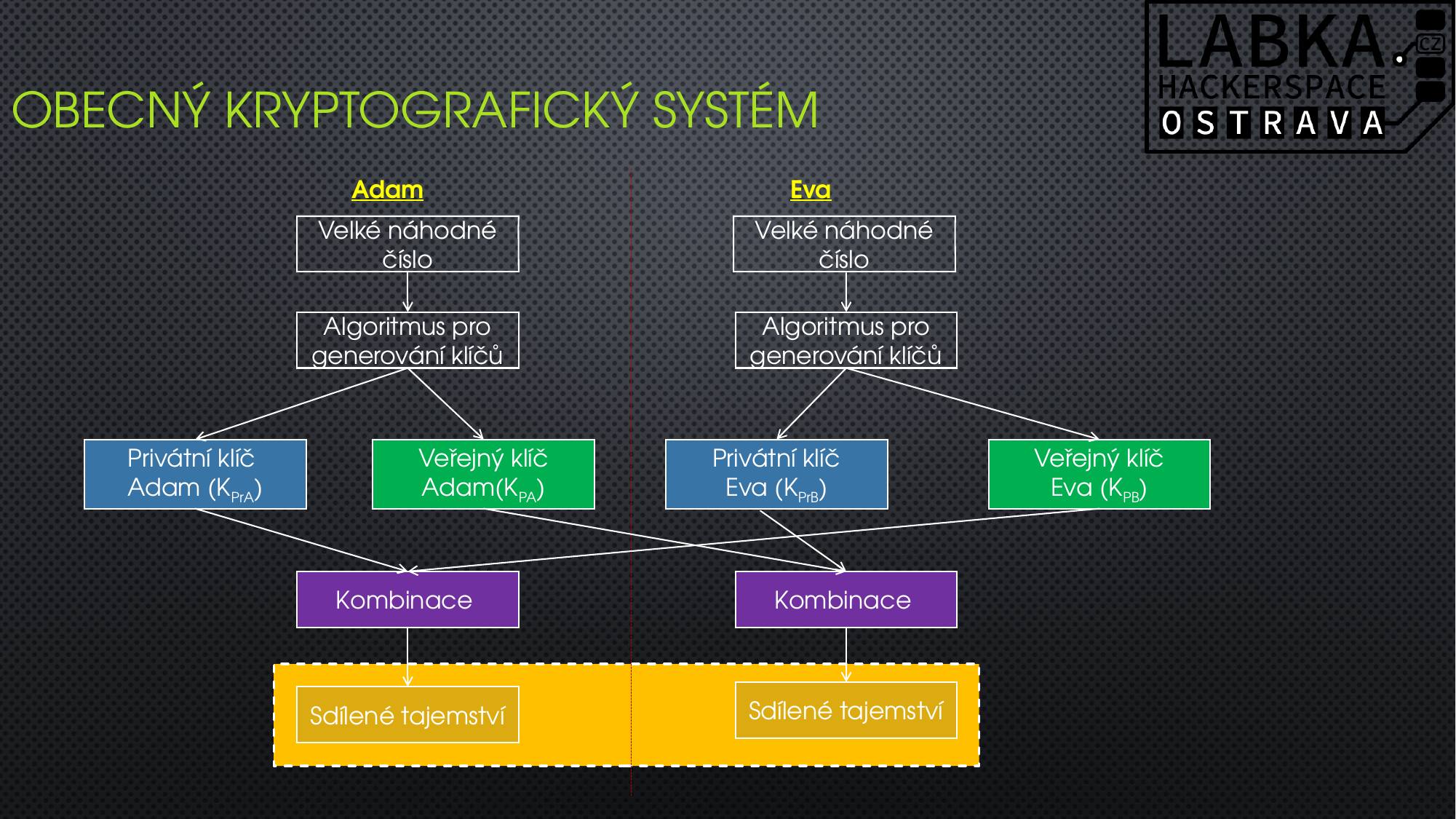

# obecný kryptografický systém
Adam
Eva
Velké náhodné číslo
Velké náhodné číslo
Algoritmus pro generování klíčů
Algoritmus pro generování klíčů
Privátní klíč
Adam (KPrA)
Privátní klíč
Eva (KPrB)
Veřejný klíč
Adam(KPA)
Veřejný klíč
Eva (KPB)
Kombinace
Kombinace

Sdílené tajemství
Sdílené tajemství